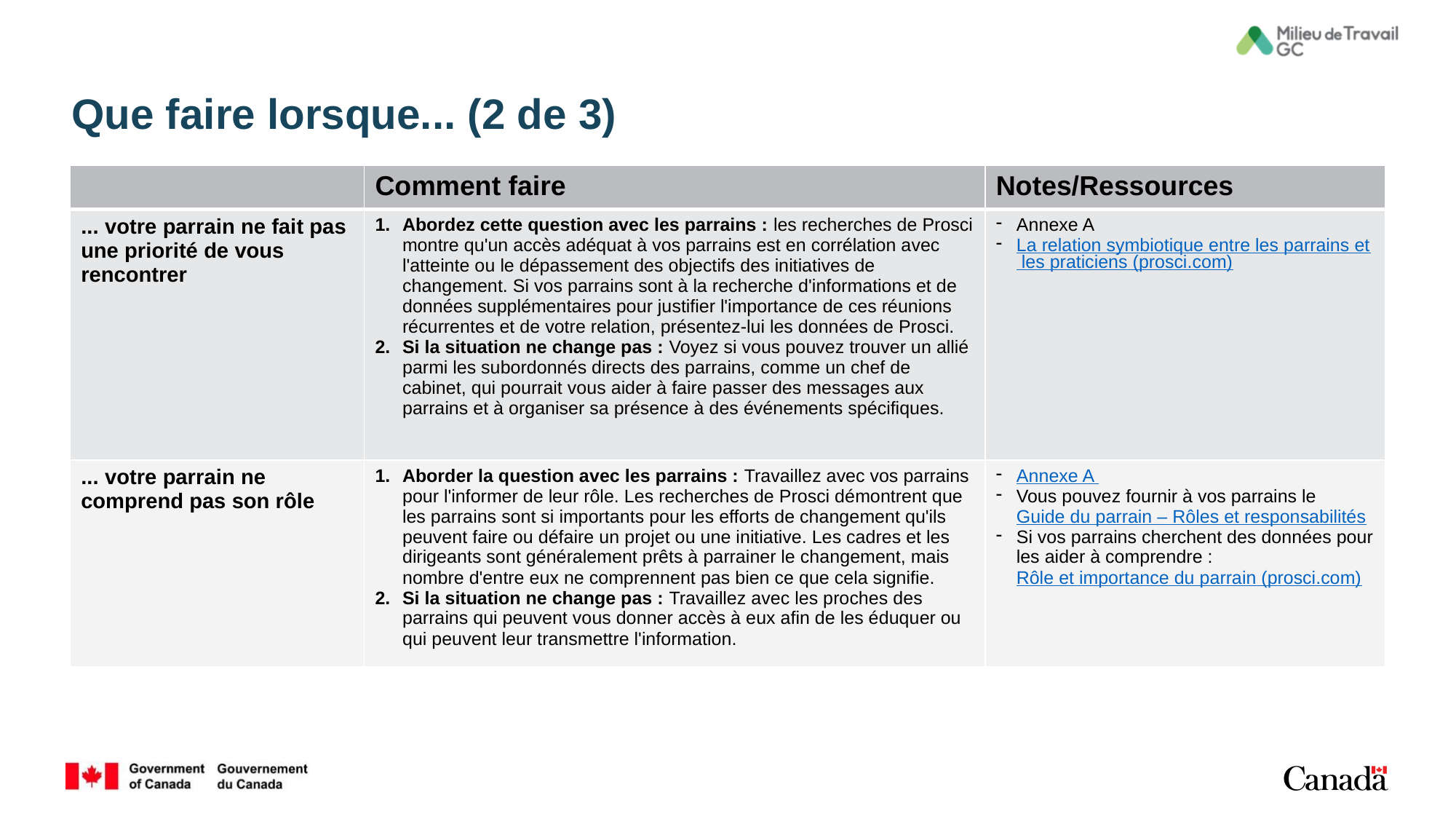

# Que faire lorsque... (2 de 3)
|  | Comment faire | Notes/Ressources |
| --- | --- | --- |
| ... votre parrain ne fait pas une priorité de vous rencontrer | Abordez cette question avec les parrains : les recherches de Prosci montre qu'un accès adéquat à vos parrains est en corrélation avec l'atteinte ou le dépassement des objectifs des initiatives de changement. Si vos parrains sont à la recherche d'informations et de données supplémentaires pour justifier l'importance de ces réunions récurrentes et de votre relation, présentez-lui les données de Prosci. Si la situation ne change pas : Voyez si vous pouvez trouver un allié parmi les subordonnés directs des parrains, comme un chef de cabinet, qui pourrait vous aider à faire passer des messages aux parrains et à organiser sa présence à des événements spécifiques. | Annexe A La relation symbiotique entre les parrains et les praticiens (prosci.com) |
| ... votre parrain ne comprend pas son rôle | Aborder la question avec les parrains : Travaillez avec vos parrains pour l'informer de leur rôle. Les recherches de Prosci démontrent que les parrains sont si importants pour les efforts de changement qu'ils peuvent faire ou défaire un projet ou une initiative. Les cadres et les dirigeants sont généralement prêts à parrainer le changement, mais nombre d'entre eux ne comprennent pas bien ce que cela signifie. Si la situation ne change pas : Travaillez avec les proches des parrains qui peuvent vous donner accès à eux afin de les éduquer ou qui peuvent leur transmettre l'information. | Annexe A Vous pouvez fournir à vos parrains le Guide du parrain – Rôles et responsabilités Si vos parrains cherchent des données pour les aider à comprendre : Rôle et importance du parrain (prosci.com) |